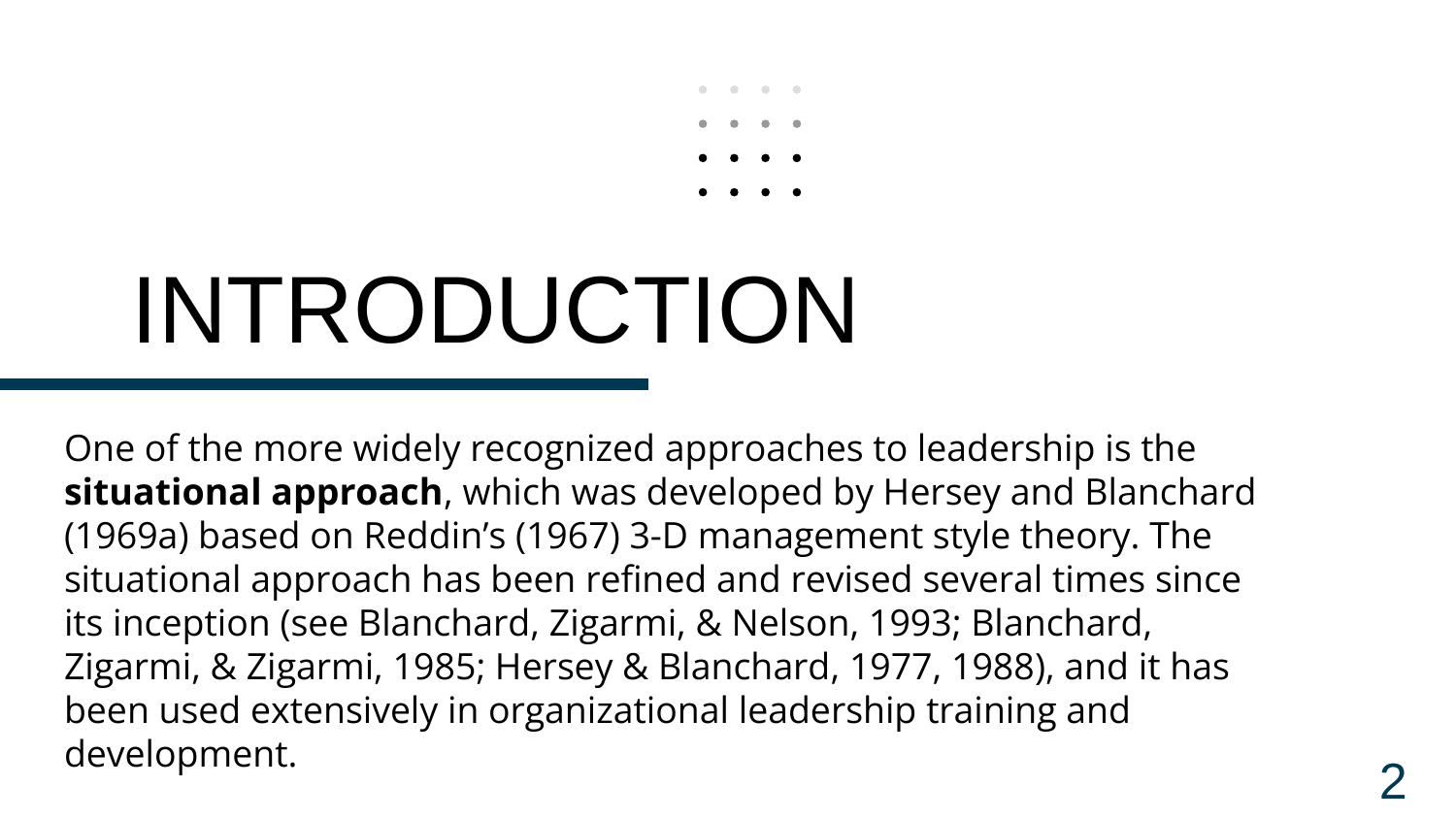

# INTRODUCTION
One of the more widely recognized approaches to leadership is the situational approach, which was developed by Hersey and Blanchard (1969a) based on Reddin’s (1967) 3-D management style theory. The situational approach has been refined and revised several times since its inception (see Blanchard, Zigarmi, & Nelson, 1993; Blanchard, Zigarmi, & Zigarmi, 1985; Hersey & Blanchard, 1977, 1988), and it has been used extensively in organizational leadership training and development.
2